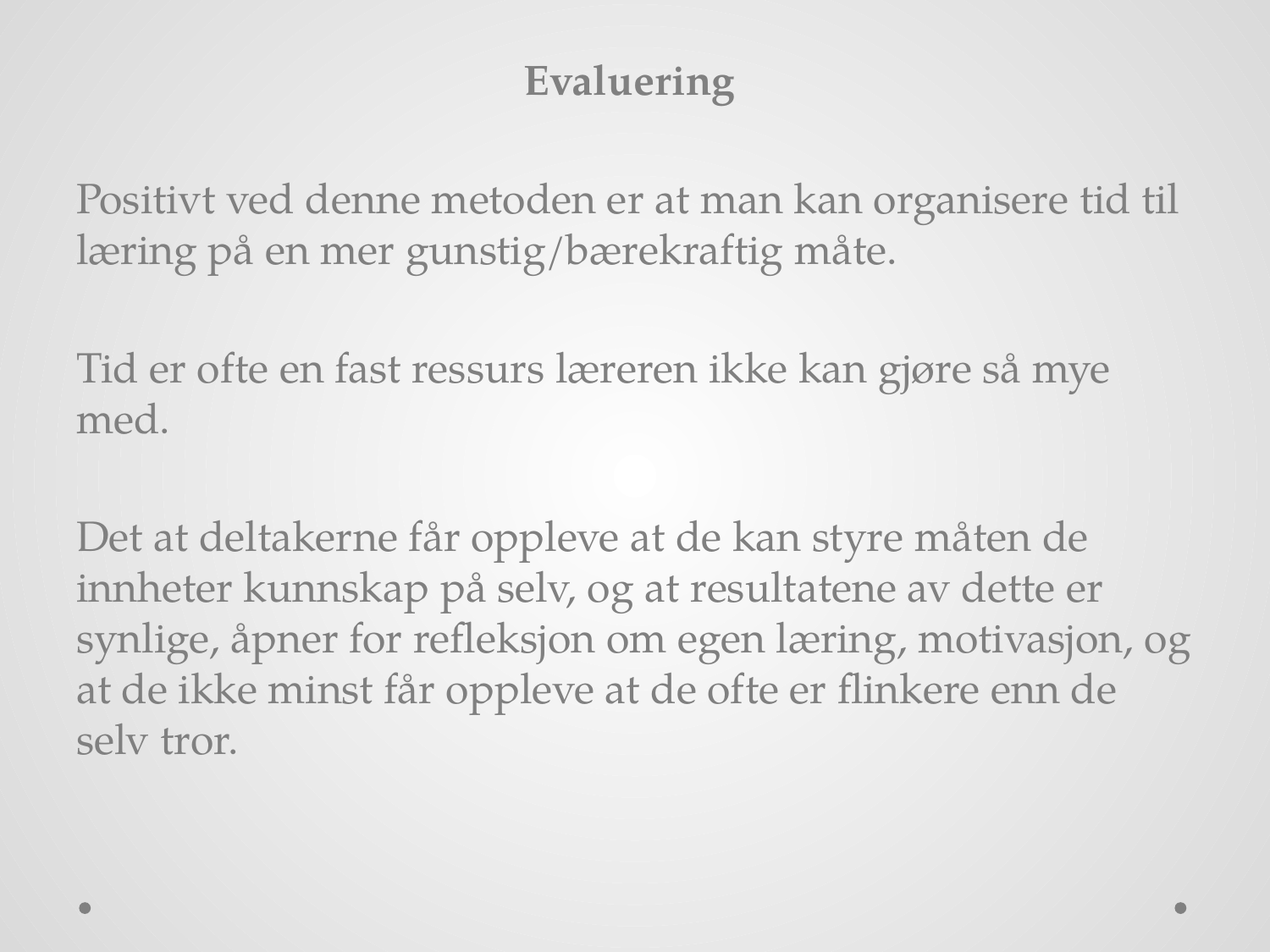

Evaluering

Positivt ved denne metoden er at man kan organisere tid til læring på en mer gunstig/bærekraftig måte.

Tid er ofte en fast ressurs læreren ikke kan gjøre så mye med.

Det at deltakerne får oppleve at de kan styre måten de innheter kunnskap på selv, og at resultatene av dette er synlige, åpner for refleksjon om egen læring, motivasjon, og at de ikke minst får oppleve at de ofte er flinkere enn de selv tror.